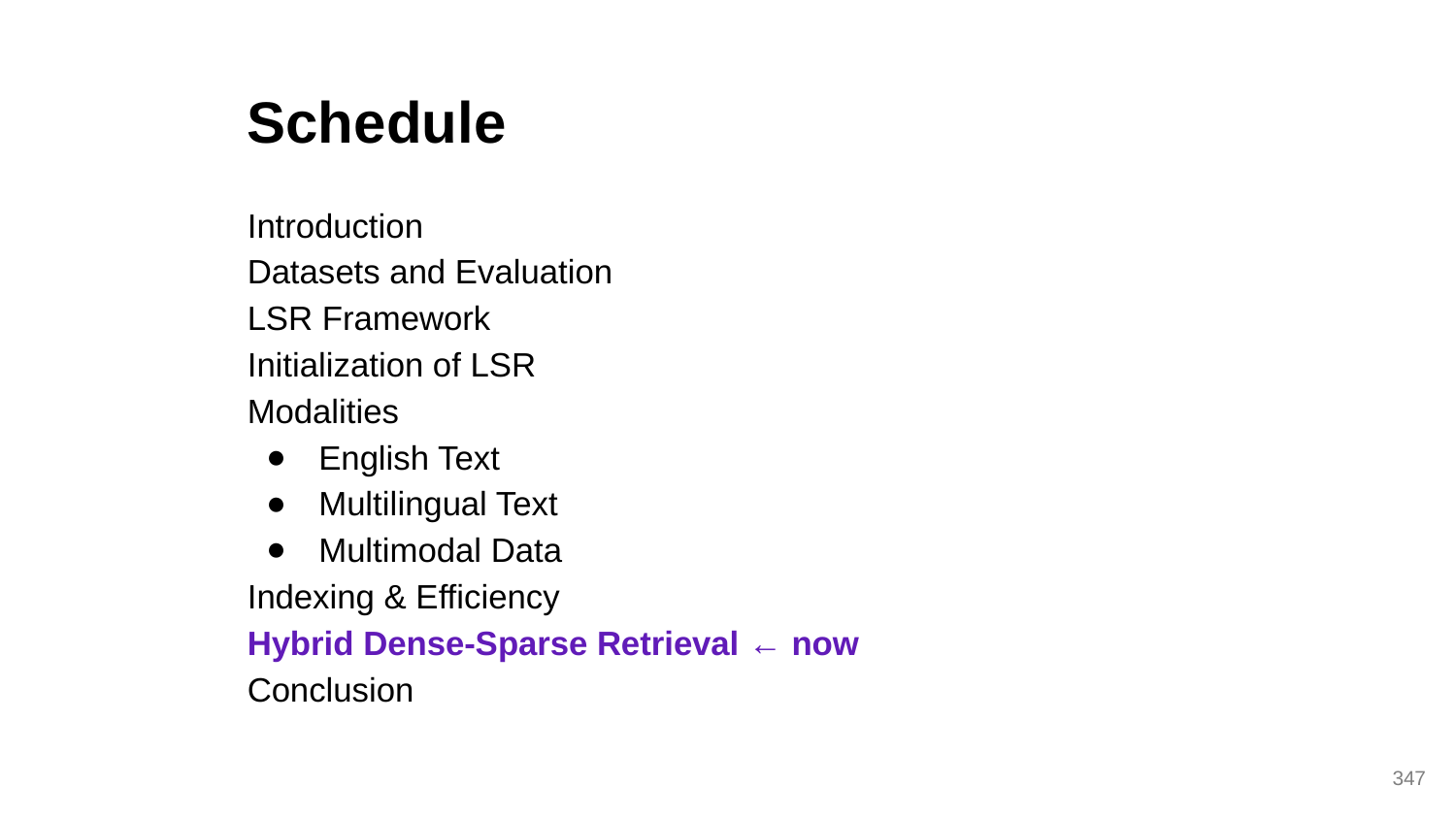

# Schedule
Introduction
Datasets and Evaluation
LSR Framework
Initialization of LSR
Modalities
English Text
Multilingual Text
Multimodal Data
Indexing & Efficiency
Hybrid Dense-Sparse Retrieval ← now
Conclusion
347